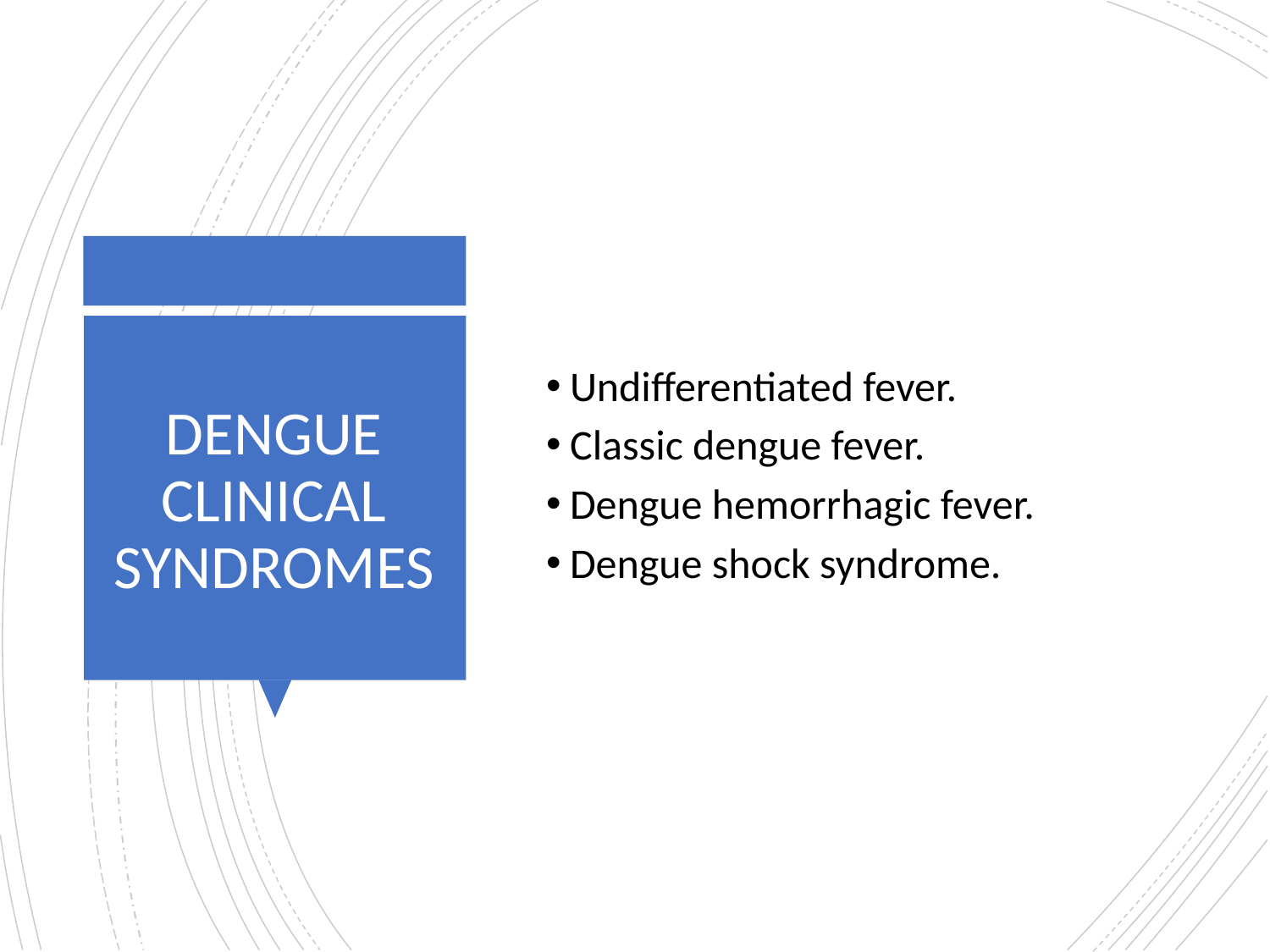

Undifferentiated fever.
Classic dengue fever.
Dengue hemorrhagic fever.
Dengue shock syndrome.

# DENGUE CLINICAL SYNDROMES